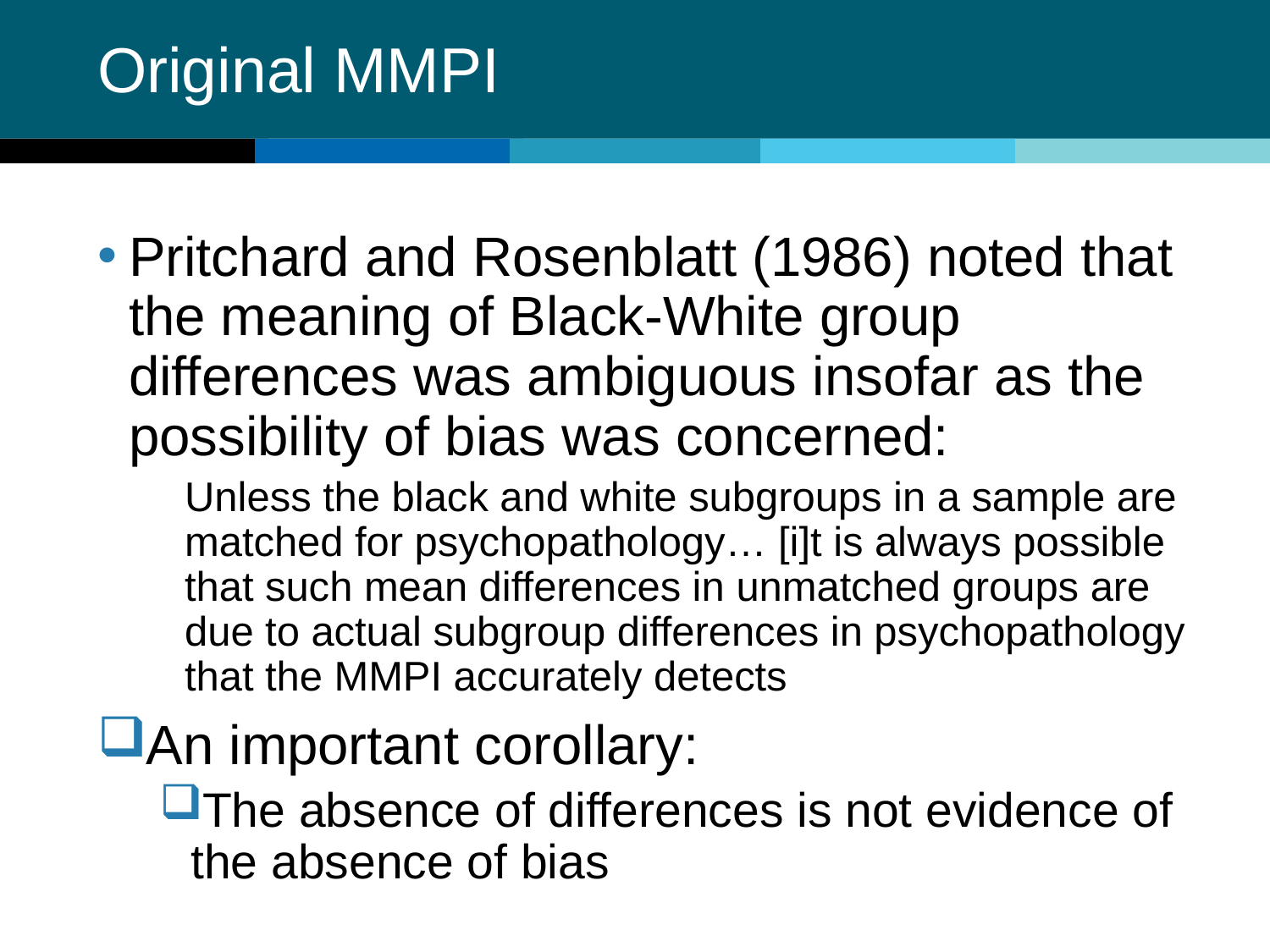

# Original MMPI
Pritchard and Rosenblatt (1986) noted that the meaning of Black-White group differences was ambiguous insofar as the possibility of bias was concerned:
Unless the black and white subgroups in a sample are matched for psychopathology… [i]t is always possible that such mean differences in unmatched groups are due to actual subgroup differences in psychopathology that the MMPI accurately detects
An important corollary:
The absence of differences is not evidence of the absence of bias